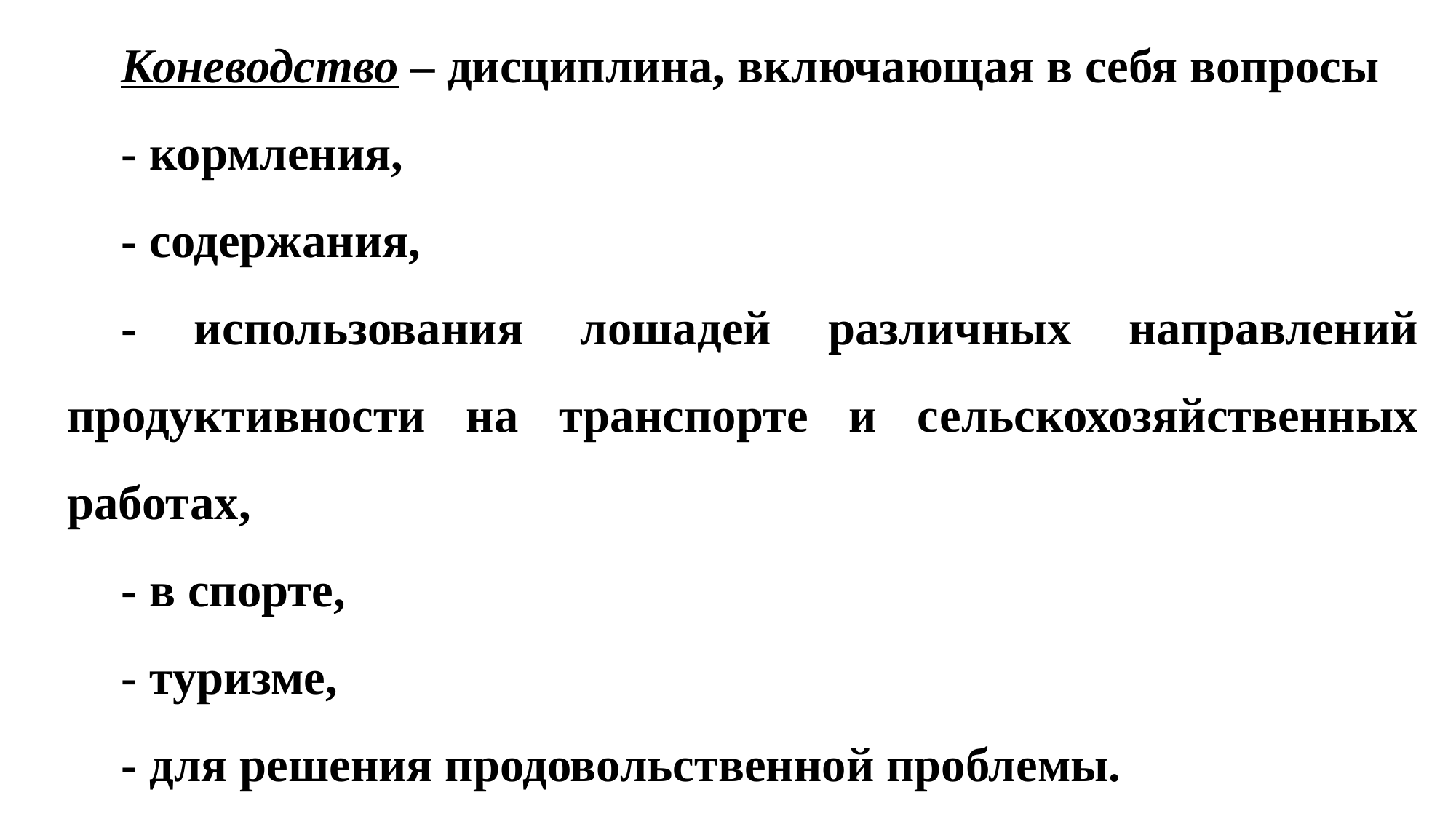

Коневодство – дисциплина, включающая в себя вопросы
- кормления,
- содержания,
- использования лошадей различных направлений продуктивности на транспорте и сельскохозяйственных работах,
- в спорте,
- туризме,
- для решения продовольственной проблемы.